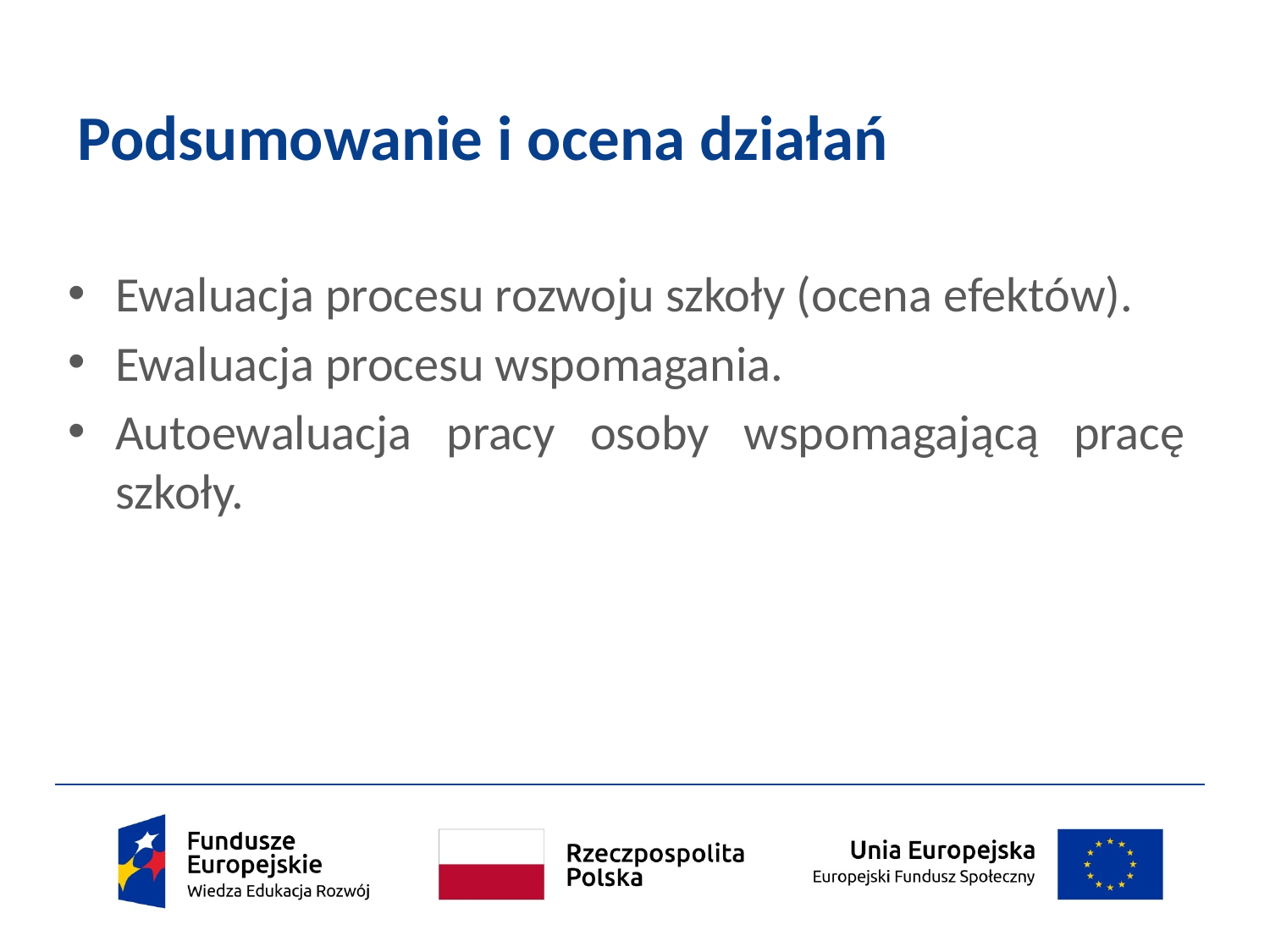

# Podsumowanie i ocena działań
Ewaluacja procesu rozwoju szkoły (ocena efektów).
Ewaluacja procesu wspomagania.
Autoewaluacja pracy osoby wspomagającą pracę szkoły.